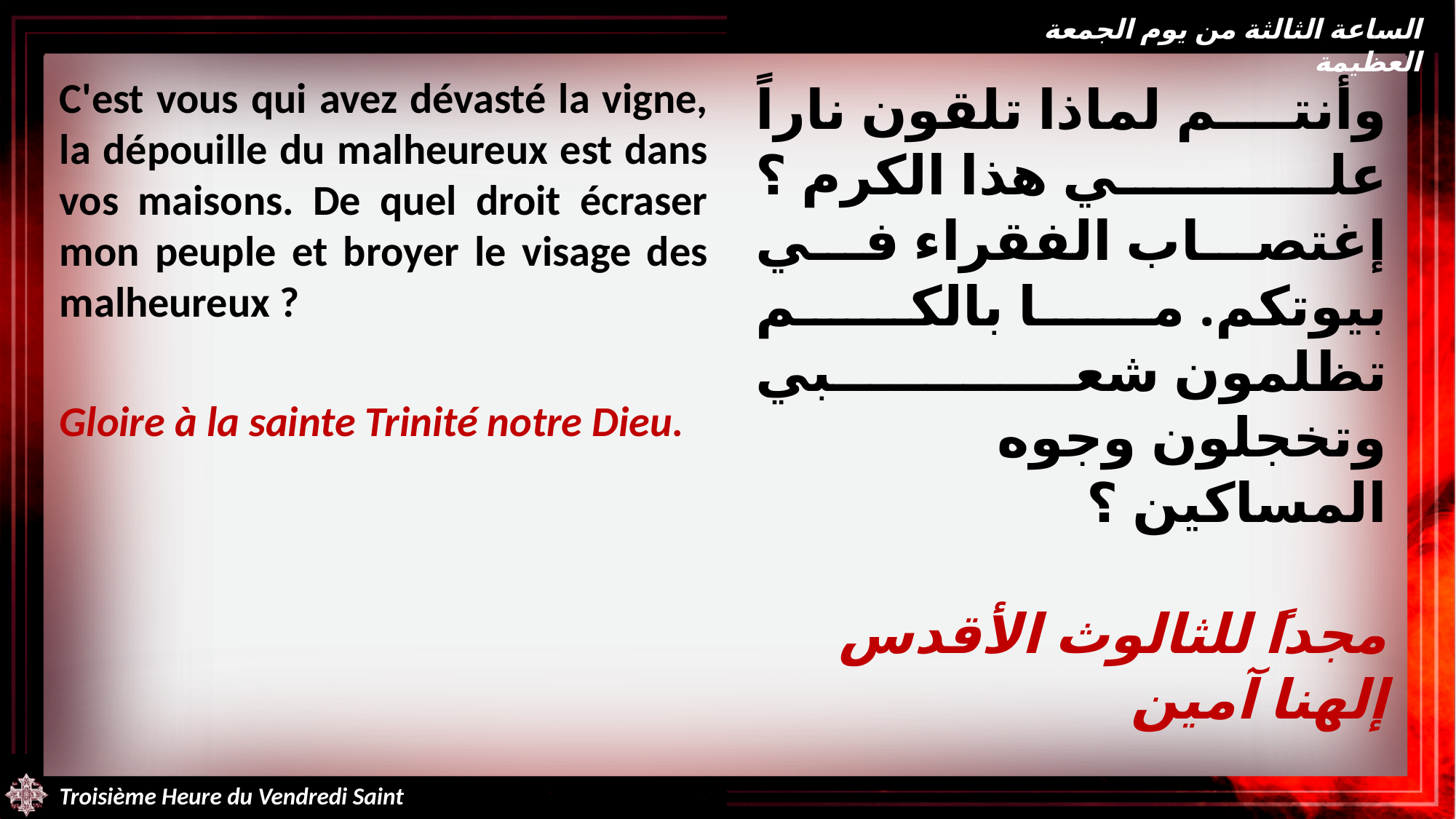

الساعة الثالثة من يوم الجمعة العظيمة
C'est vous qui avez dévasté la vigne, la dépouille du malheureux est dans vos maisons. De quel droit écraser mon peuple et broyer le visage des malheureux ?

Gloire à la sainte Trinité notre Dieu.

وأنتم لماذا تلقون ناراً علي هذا الكرم ؟ إغتصاب الفقراء في بيوتكم. ما بالكم تظلمون شعبي وتخجلون وجوه المساكين ؟

مجداً للثالوث الأقدس إلهنا آمين

Troisième Heure du Vendredi Saint